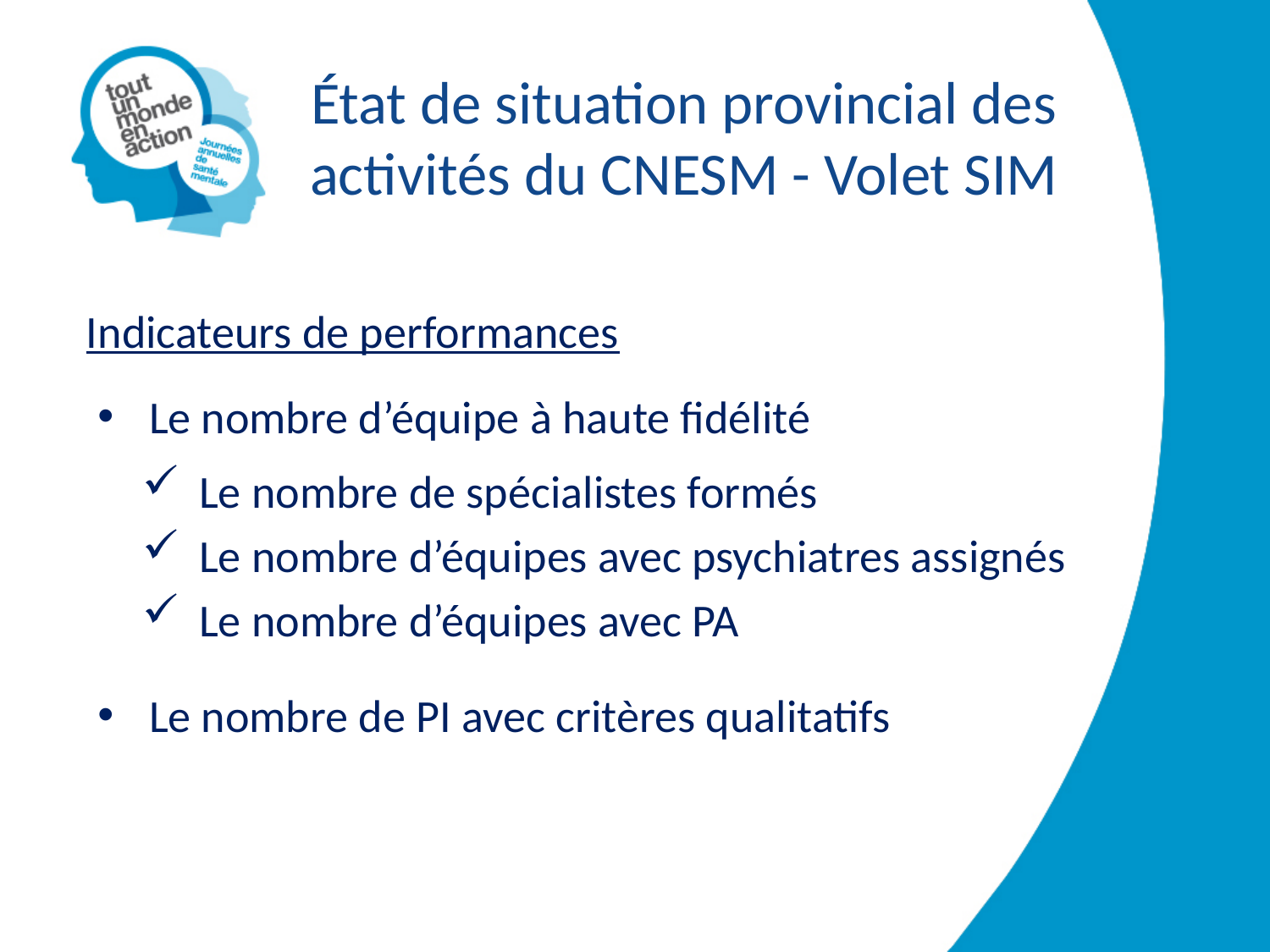

# État de situation provincial des activités du CNESM - Volet SIM
Indicateurs de performances
Le nombre d’équipe à haute fidélité
Le nombre de spécialistes formés
Le nombre d’équipes avec psychiatres assignés
Le nombre d’équipes avec PA
Le nombre de PI avec critères qualitatifs